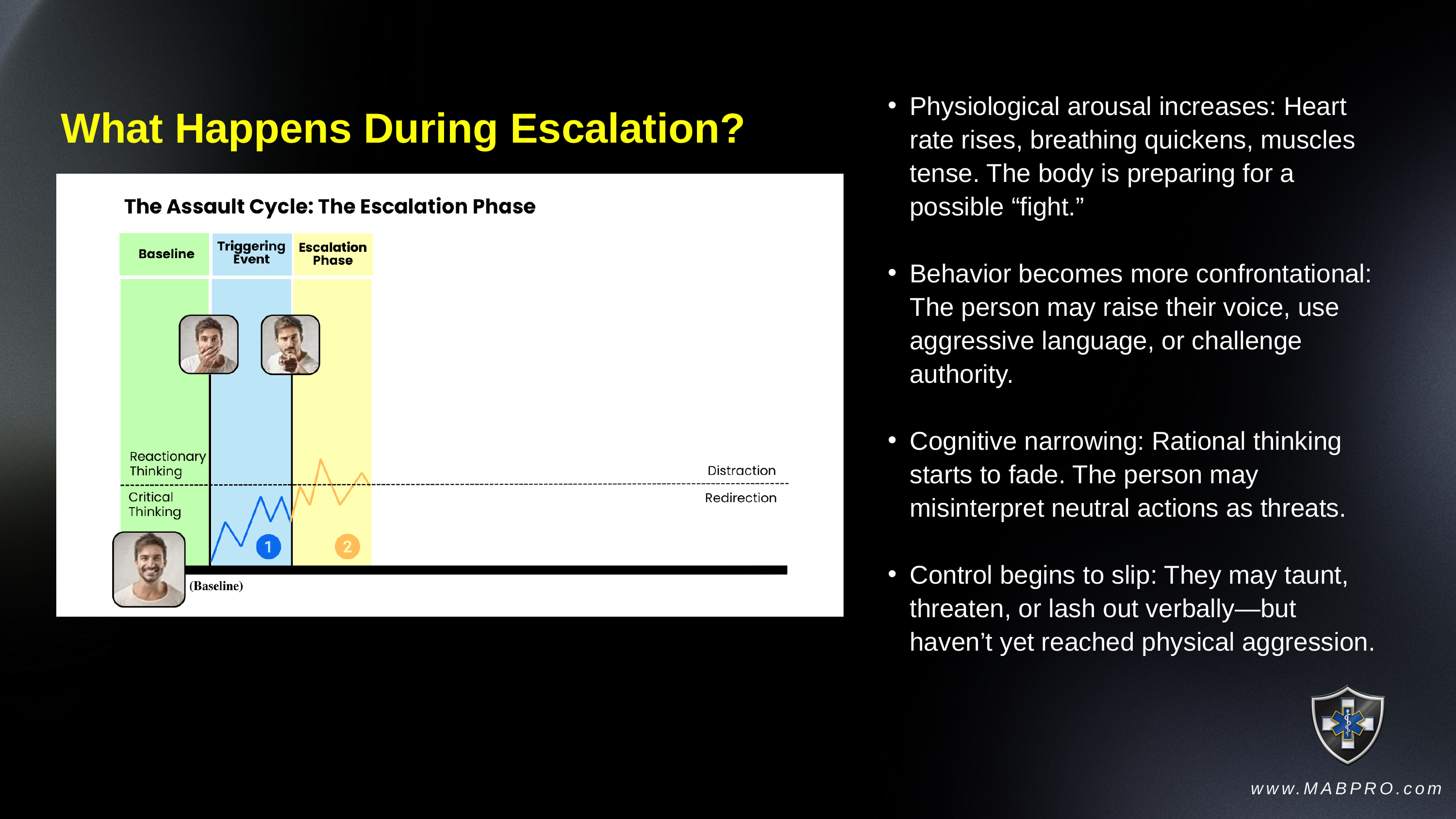

Physiological arousal increases: Heart rate rises, breathing quickens, muscles tense. The body is preparing for a possible “fight.”

Behavior becomes more confrontational: The person may raise their voice, use aggressive language, or challenge authority.

Cognitive narrowing: Rational thinking starts to fade. The person may misinterpret neutral actions as threats.

Control begins to slip: They may taunt, threaten, or lash out verbally—but haven’t yet reached physical aggression.

What Happens During Escalation?

www.MABPRO.com